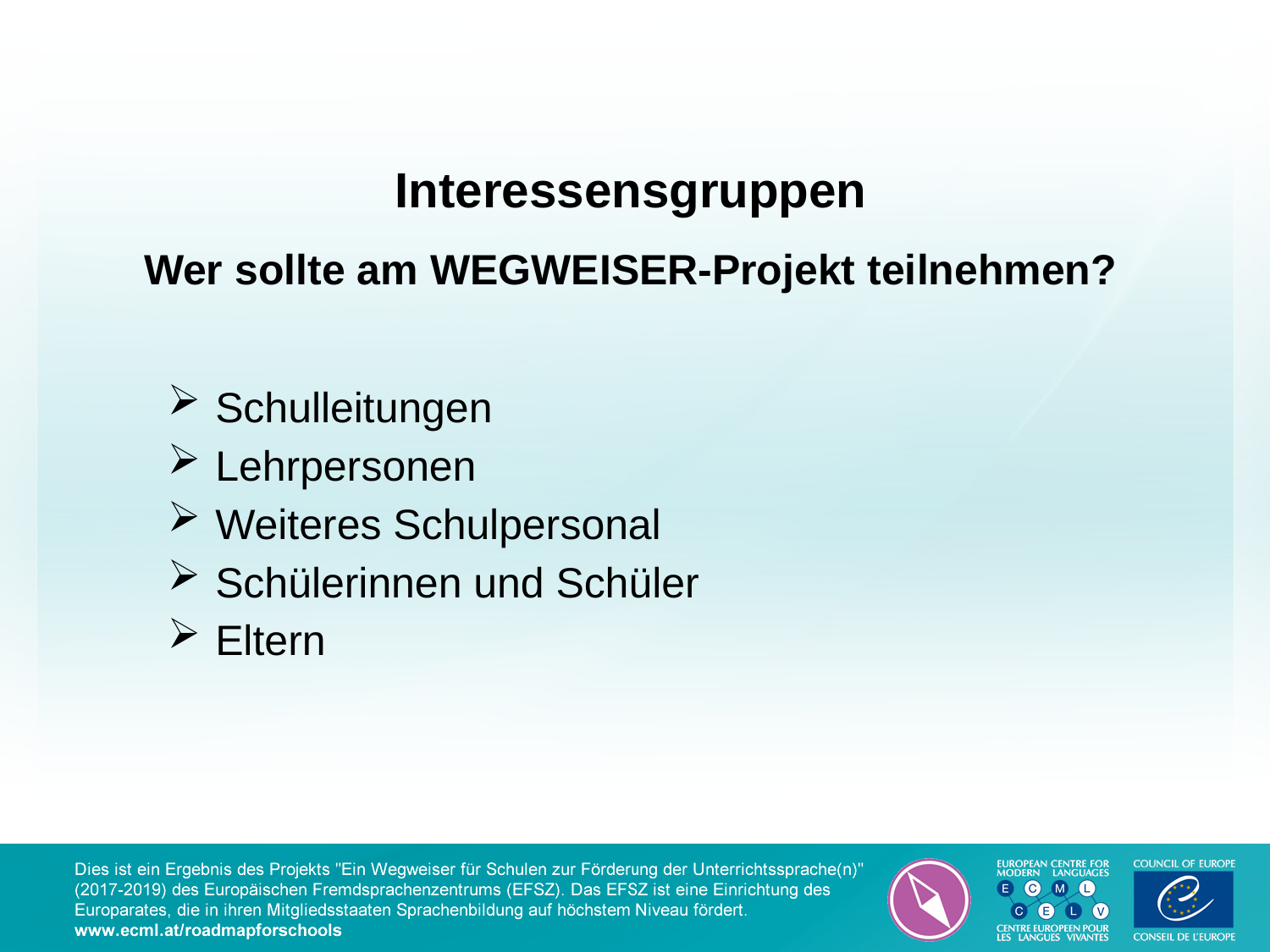

# Interessensgruppen Wer sollte am WEGWEISER-Projekt teilnehmen?
Schulleitungen
Lehrpersonen
Weiteres Schulpersonal
Schülerinnen und Schüler
Eltern